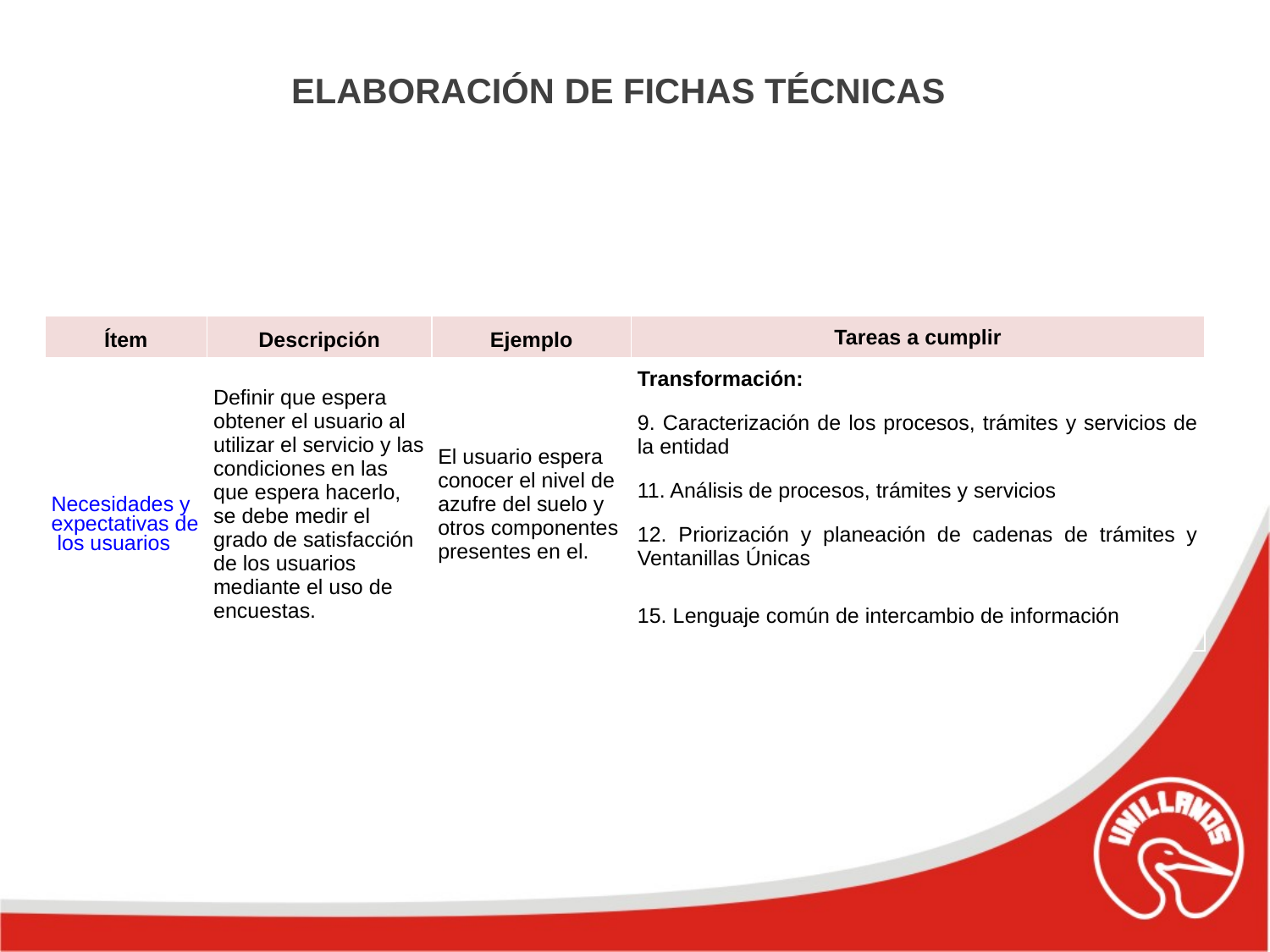

ELABORACIÓN DE FICHAS TÉCNICAS
| Ítem | Descripción | Ejemplo | Tareas a cumplir |
| --- | --- | --- | --- |
| Necesidades y expectativas de los usuarios | Definir que espera obtener el usuario al utilizar el servicio y las condiciones en las que espera hacerlo, se debe medir el grado de satisfacción de los usuarios mediante el uso de encuestas. | El usuario espera conocer el nivel de azufre del suelo y otros componentes presentes en el. | Transformación: |
|  |  |  | 9. Caracterización de los procesos, trámites y servicios de la entidad |
|  |  |  | 11. Análisis de procesos, trámites y servicios |
|  |  |  | 12. Priorización y planeación de cadenas de trámites y Ventanillas Únicas |
|  |  |  | 15. Lenguaje común de intercambio de información |